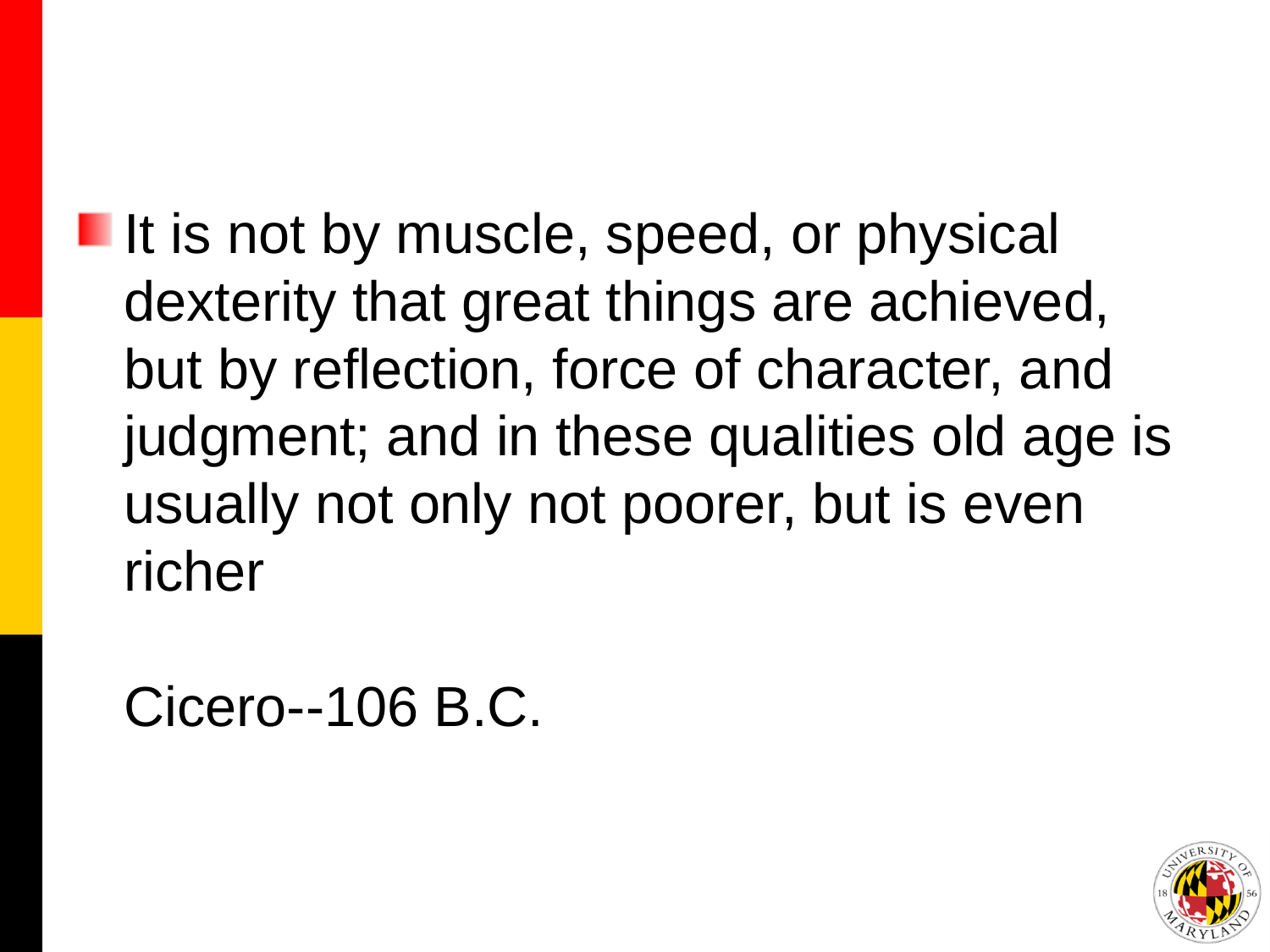

#
It is not by muscle, speed, or physical dexterity that great things are achieved, but by reflection, force of character, and judgment; and in these qualities old age is usually not only not poorer, but is even richer
Cicero--106 B.C.